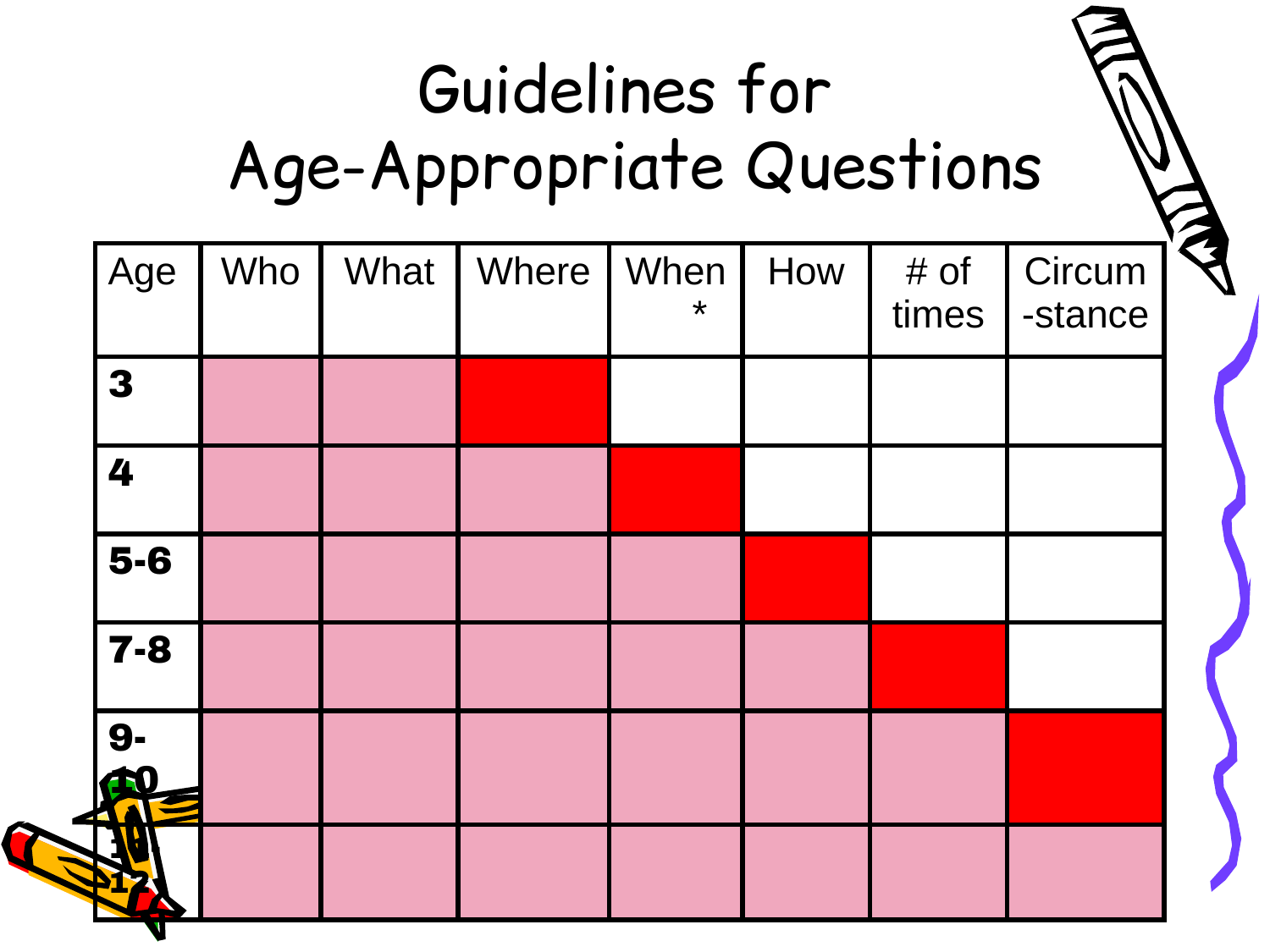

Guidelines for
Age-Appropriate Questions
| Age | Who | What | Where | When\* | How | # of times | Circum-stance |
| --- | --- | --- | --- | --- | --- | --- | --- |
| 3 |  |  |  |  |  |  |  |
| 4 |  |  |  |  |  |  |  |
| 5-6 |  |  |  |  |  |  |  |
| 7-8 |  |  |  |  |  |  |  |
| 9-10 |  |  |  |  |  |  |  |
| 11-12 |  |  |  |  |  |  |  |